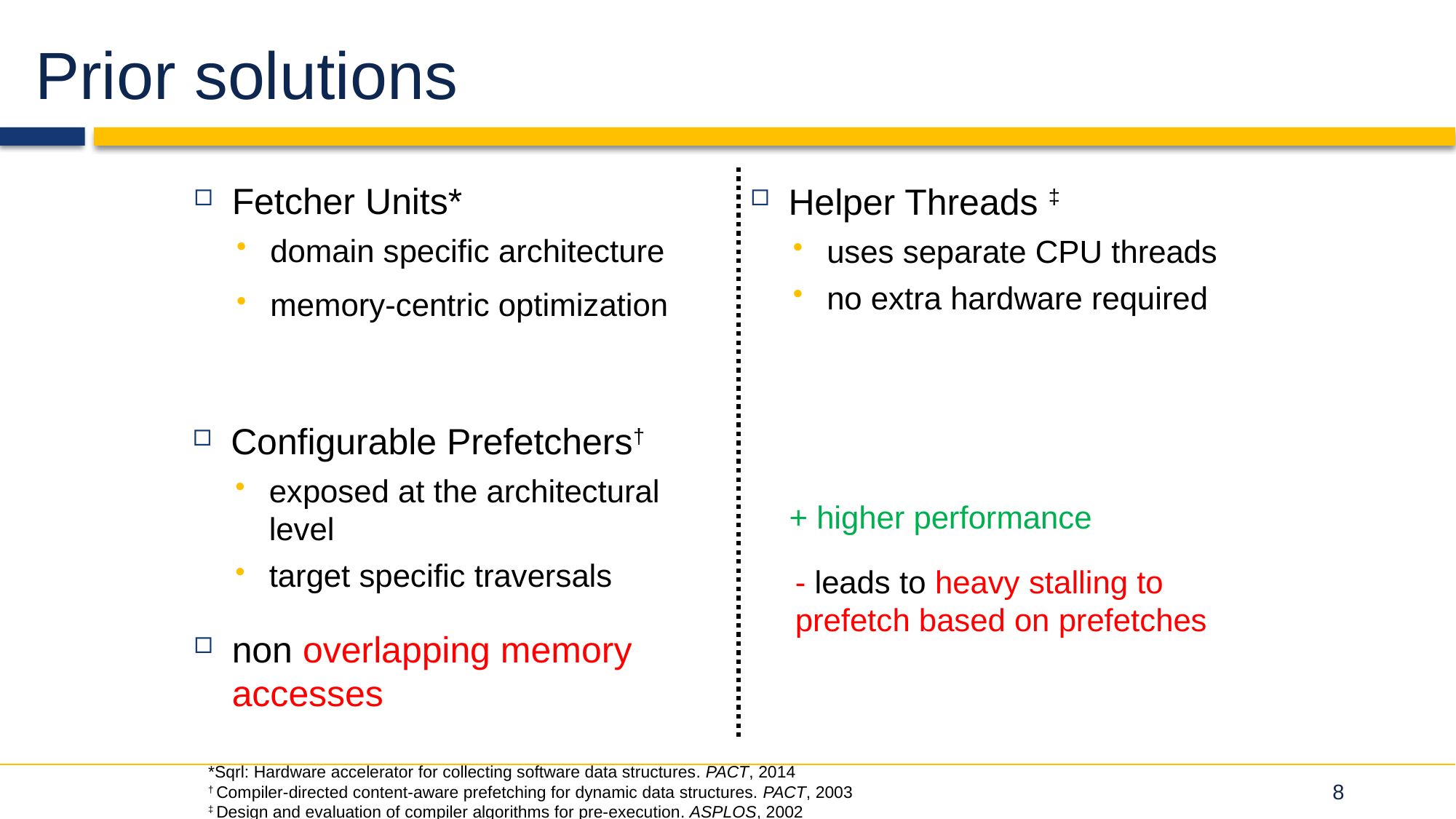

# Prior solutions

Fetcher Units*
domain specific architecture

Helper Threads ‡
uses separate CPU threads
no extra hardware required

memory-centric optimization
Configurable Prefetchers†
exposed at the architectural level
target specific traversals

+ higher performance

- leads to heavy stalling to prefetch based on prefetches

non overlapping memory accesses

*Sqrl: Hardware accelerator for collecting software data structures. PACT, 2014
† Compiler-directed content-aware prefetching for dynamic data structures. PACT, 2003
‡ Design and evaluation of compiler algorithms for pre-execution. ASPLOS, 2002
8